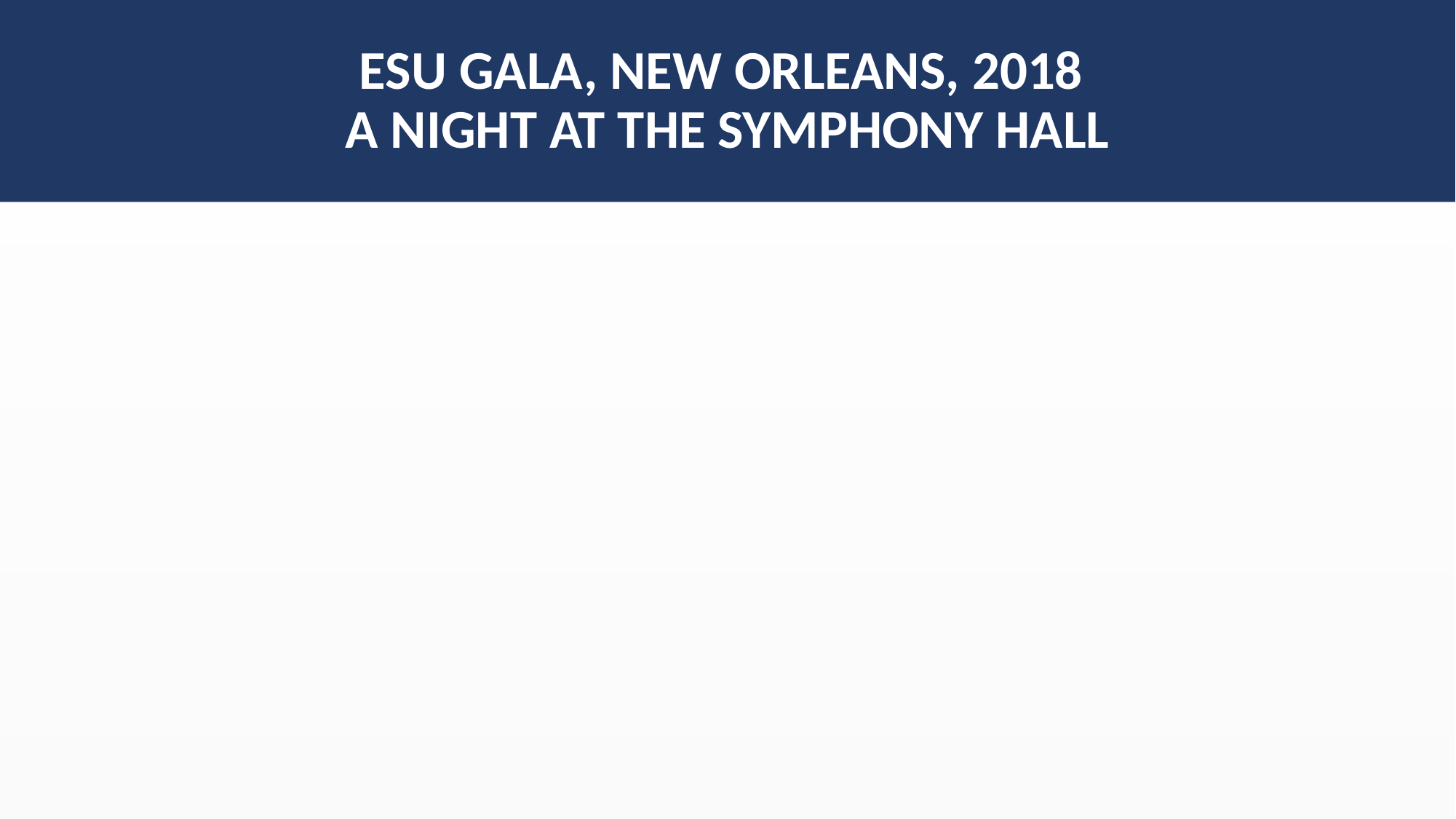

# ESU GALA, New Orleans, 2018 A NIGHT AT THE SYMPHONY HALL